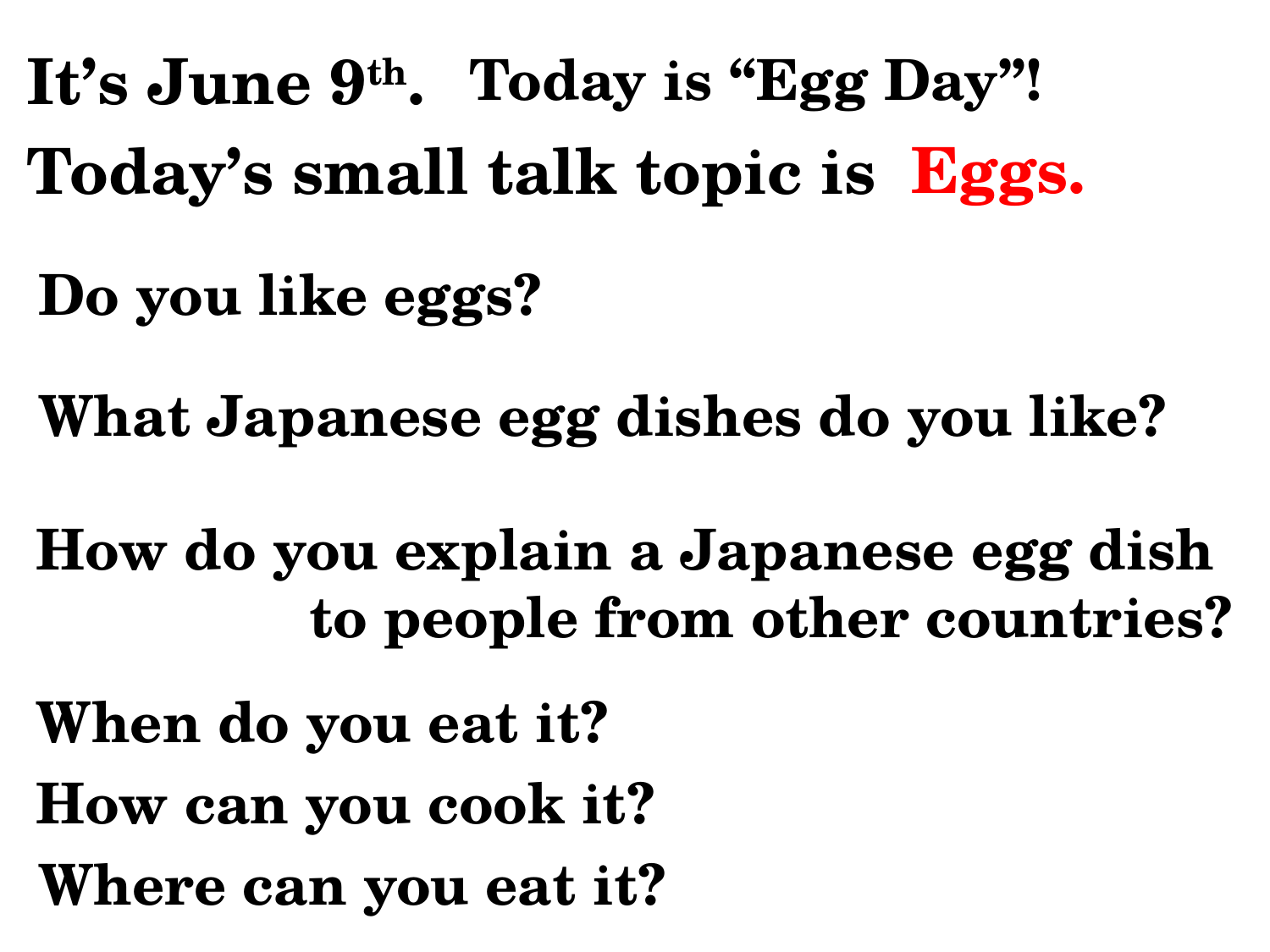

It’s June 9th.
Today is “Egg Day”!
Eggs.
Today’s small talk topic is
Do you like eggs?
What Japanese egg dishes do you like?
How do you explain a Japanese egg dish
to people from other countries?
When do you eat it?
How can you cook it?
Where can you eat it?